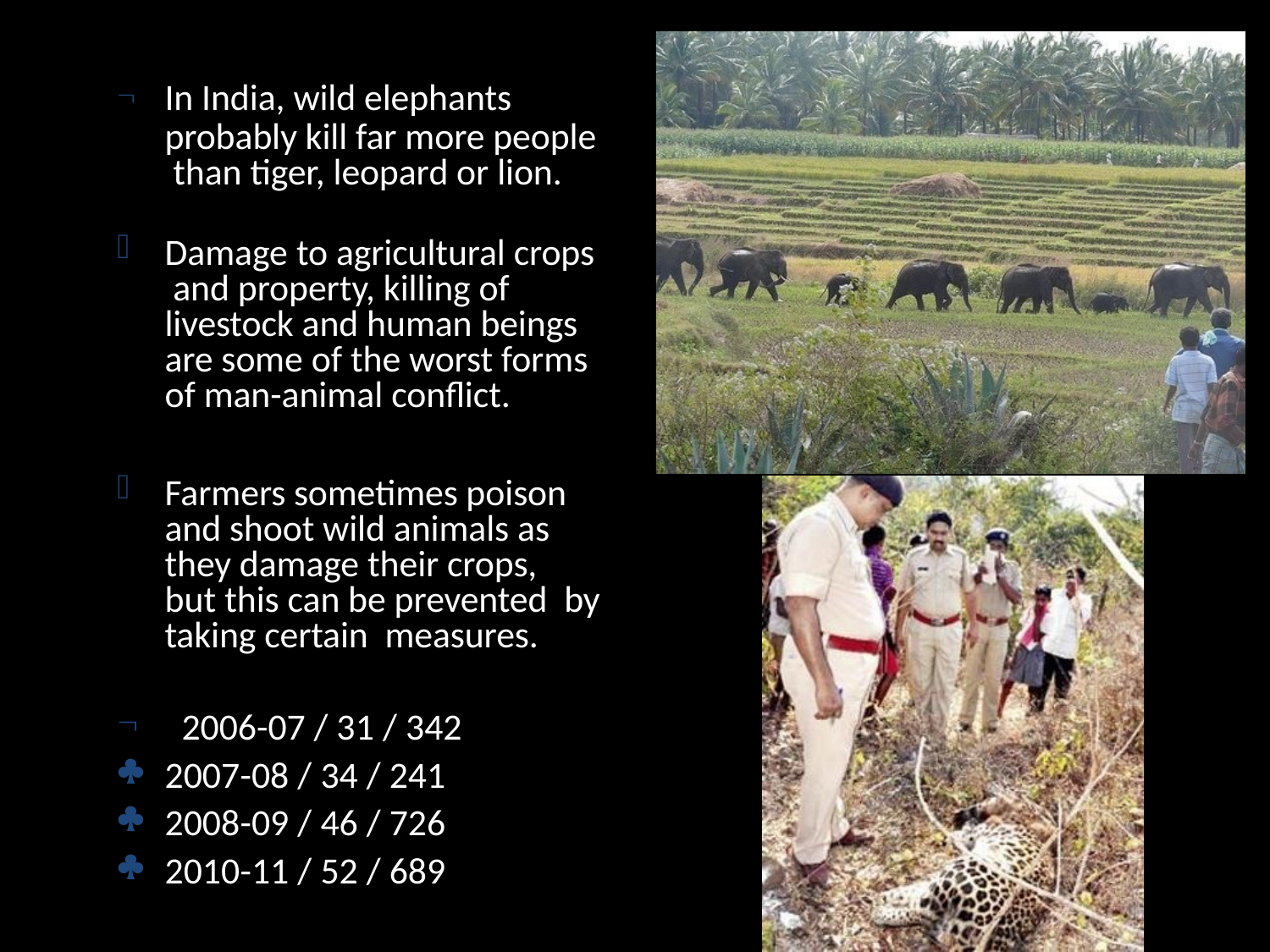

# ¬	In India, wild elephants  probably kill far more people  than tiger, leopard or lion.
Damage to agricultural crops  and property, killing of  livestock and human beings  are some of the worst forms  of man-animal conflict.

Farmers sometimes poison  and shoot wild animals as  they damage their crops,  but this can be prevented  by taking certain measures.

¬
♣
♣
♣
2006-07 / 31 / 342
2007-08 / 34 / 241
2008-09 / 46 / 726
2010-11 / 52 / 689